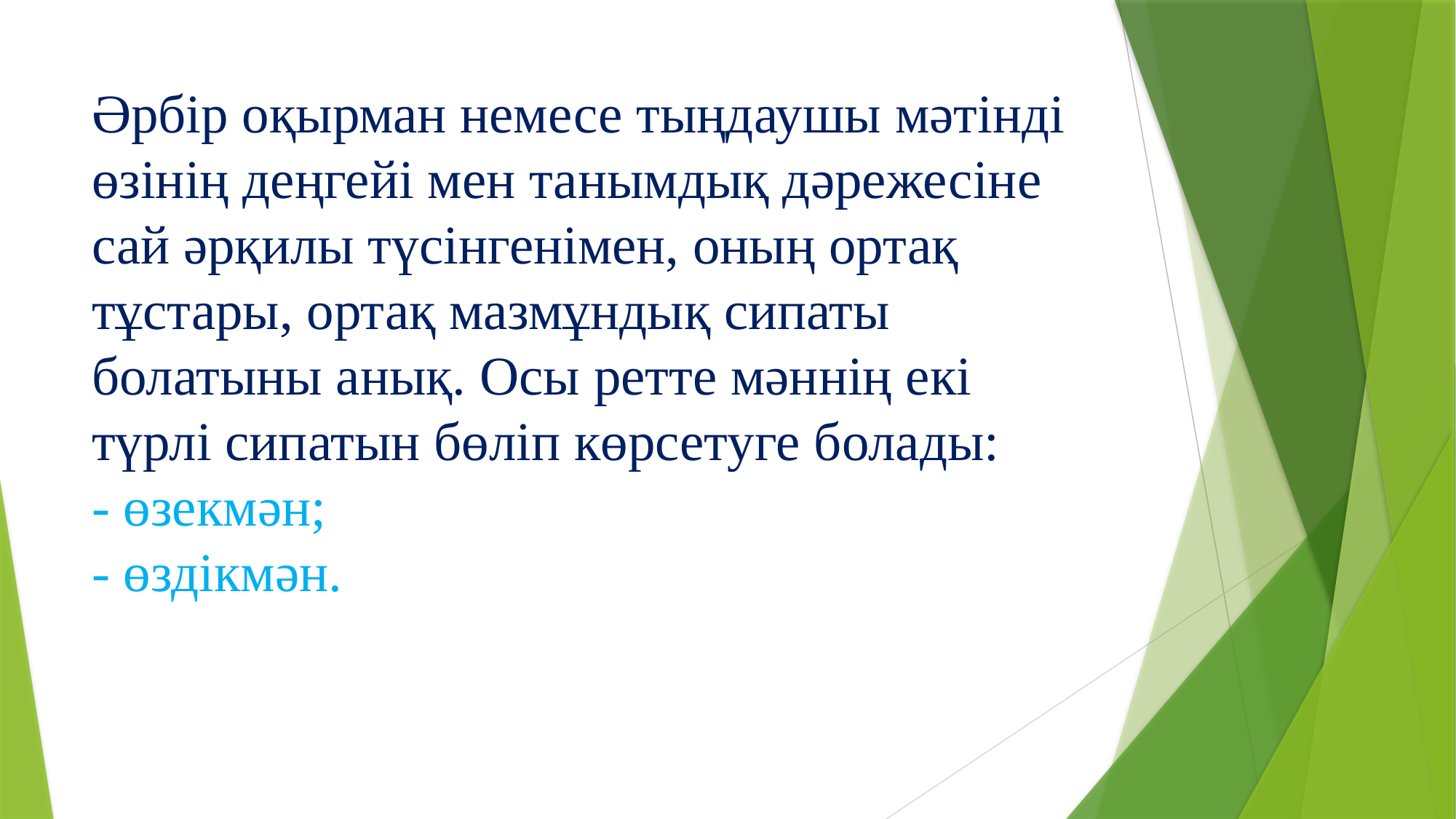

# Әрбір оқырман немесе тыңдаушы мәтінді өзінің деңгейі мен танымдық дәрежесіне сай әрқилы түсінгенімен, оның ортақ тұстары, ортақ мазмұндық сипаты болатыны анық. Осы ретте мәннің екі түрлі сипатын бөліп көрсетуге болады: - өзекмән; - өздікмән.